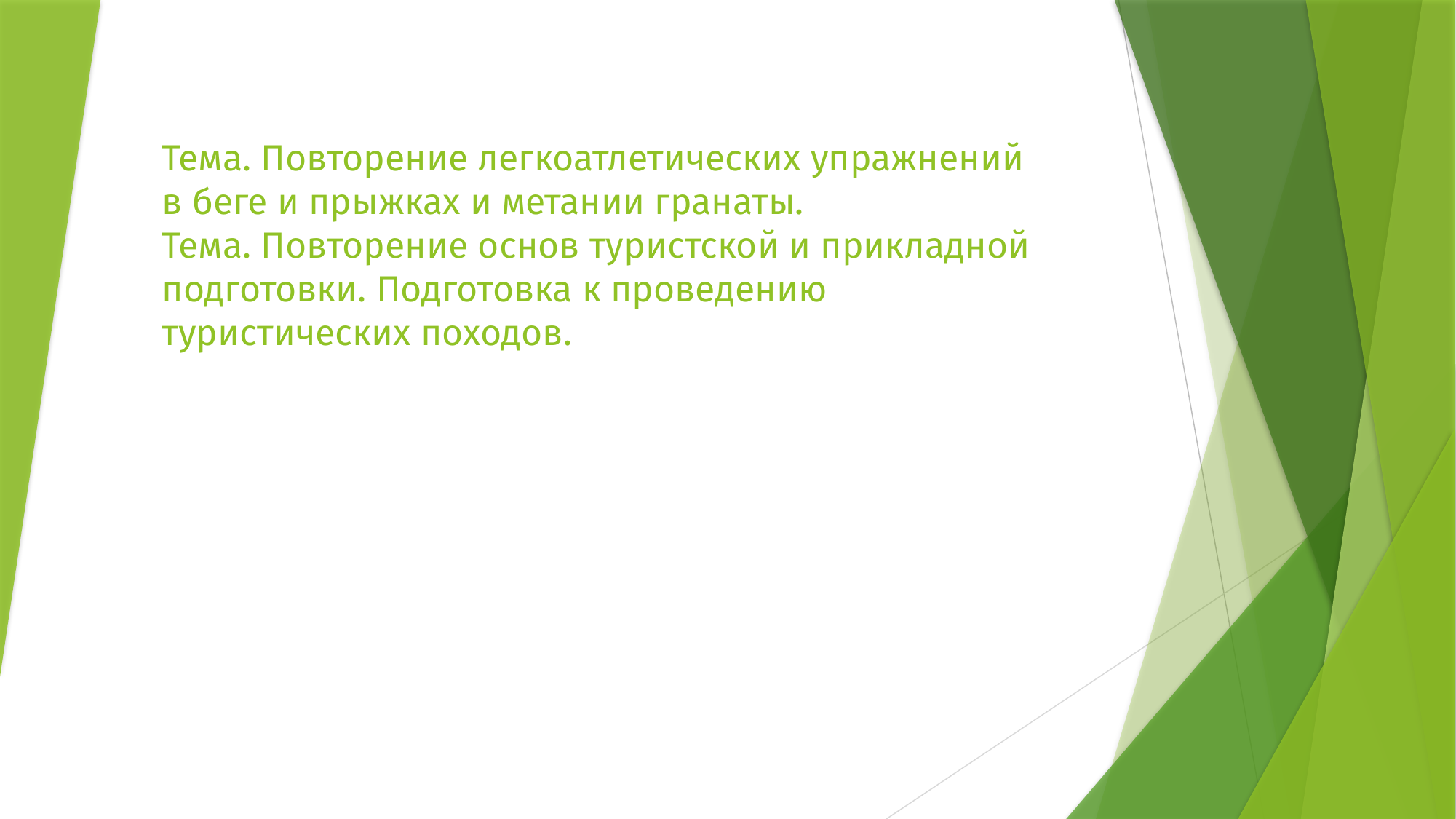

# Тема. Повторение легкоатлетических упражнений в беге и прыжках и метании гранаты. Тема. Повторение основ туристской и прикладной подготовки. Подготовка к проведению туристических походов.